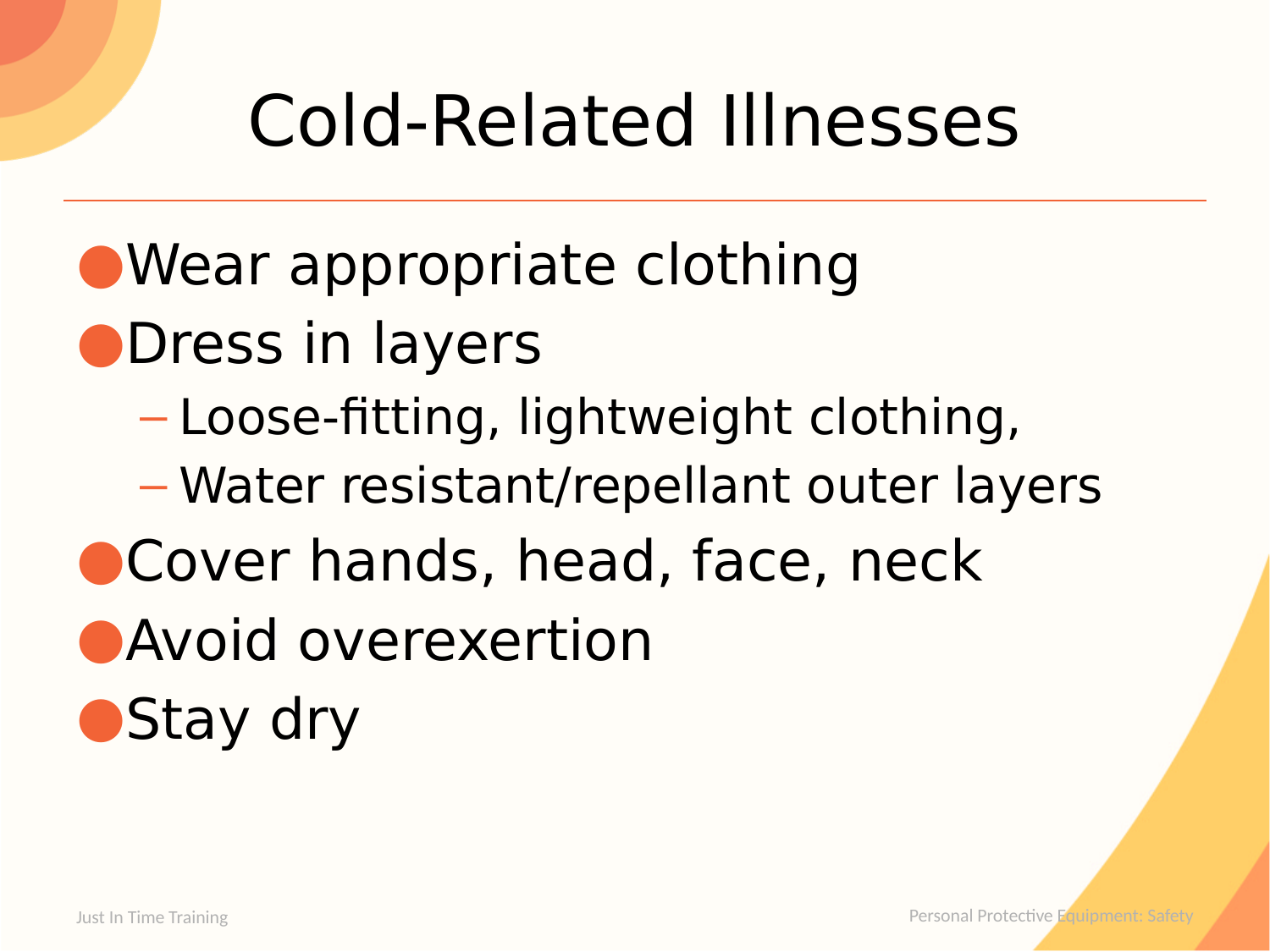

# Cold-Related Illnesses
Wear appropriate clothing
Dress in layers
Loose-fitting, lightweight clothing,
Water resistant/repellant outer layers
Cover hands, head, face, neck
Avoid overexertion
Stay dry
Just In Time Training
Personal Protective Equipment: Safety